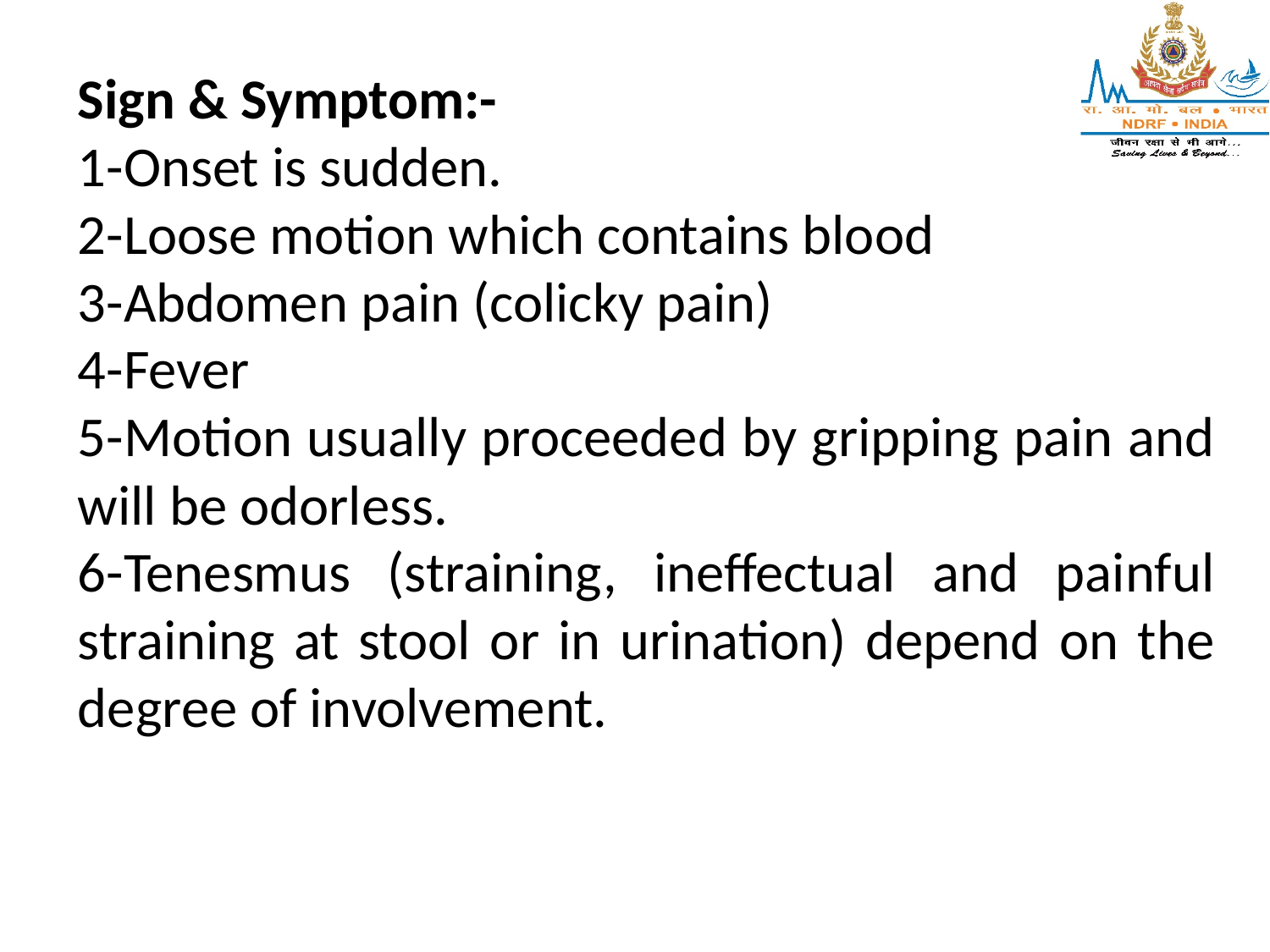

Sign & Symptom:-
1-Onset is sudden.
2-Loose motion which contains blood
3-Abdomen pain (colicky pain)
4-Fever
5-Motion usually proceeded by gripping pain and will be odorless.
6-Tenesmus (straining, ineffectual and painful straining at stool or in urination) depend on the degree of involvement.